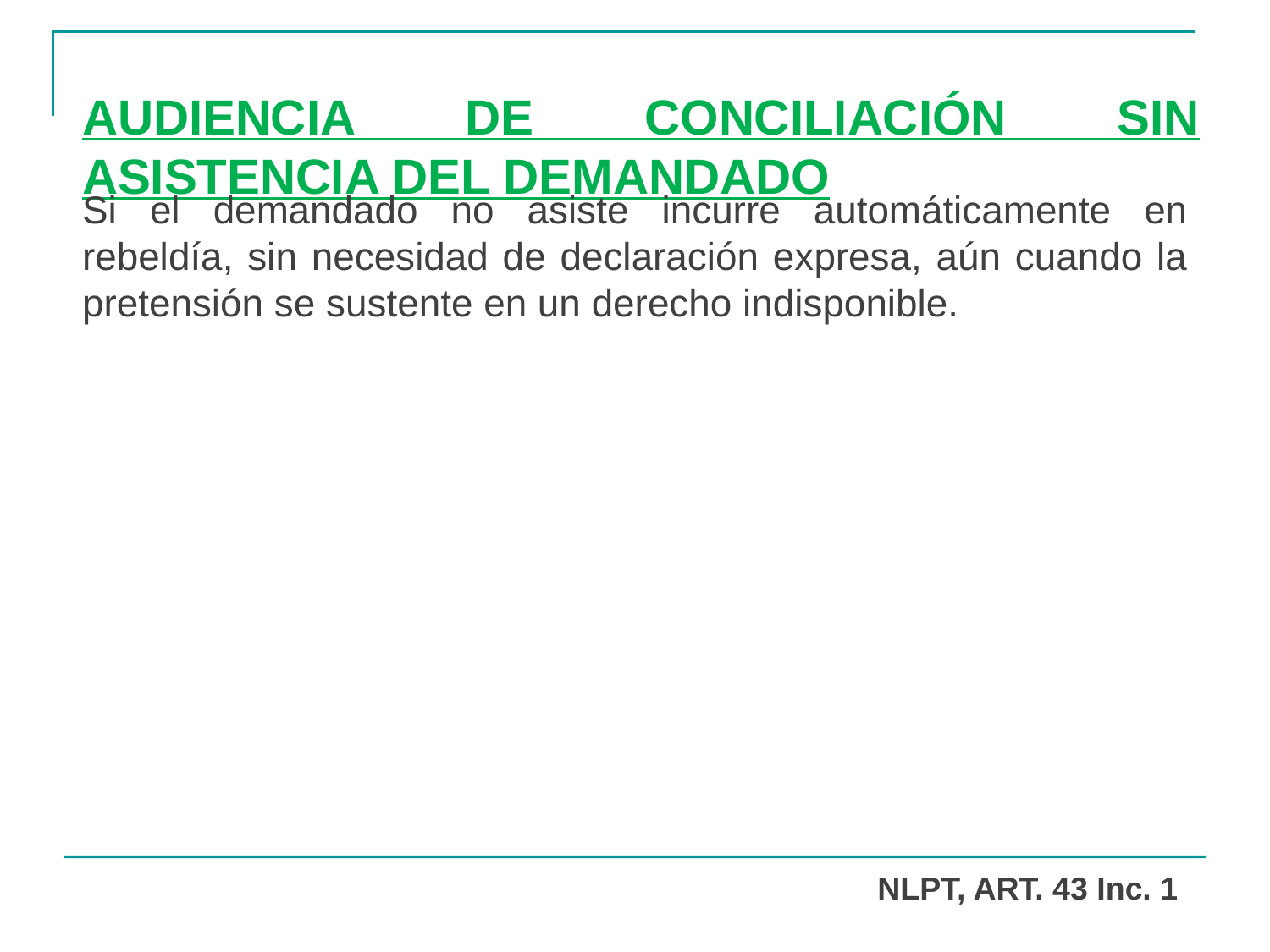

# AUDIENCIA DE CONCILIACIÓN SIN ASISTENCIA DEL DEMANDADO
Si el demandado no asiste incurre automáticamente en rebeldía, sin necesidad de declaración expresa, aún cuando la pretensión se sustente en un derecho indisponible.

NLPT, ART. 43 Inc. 1